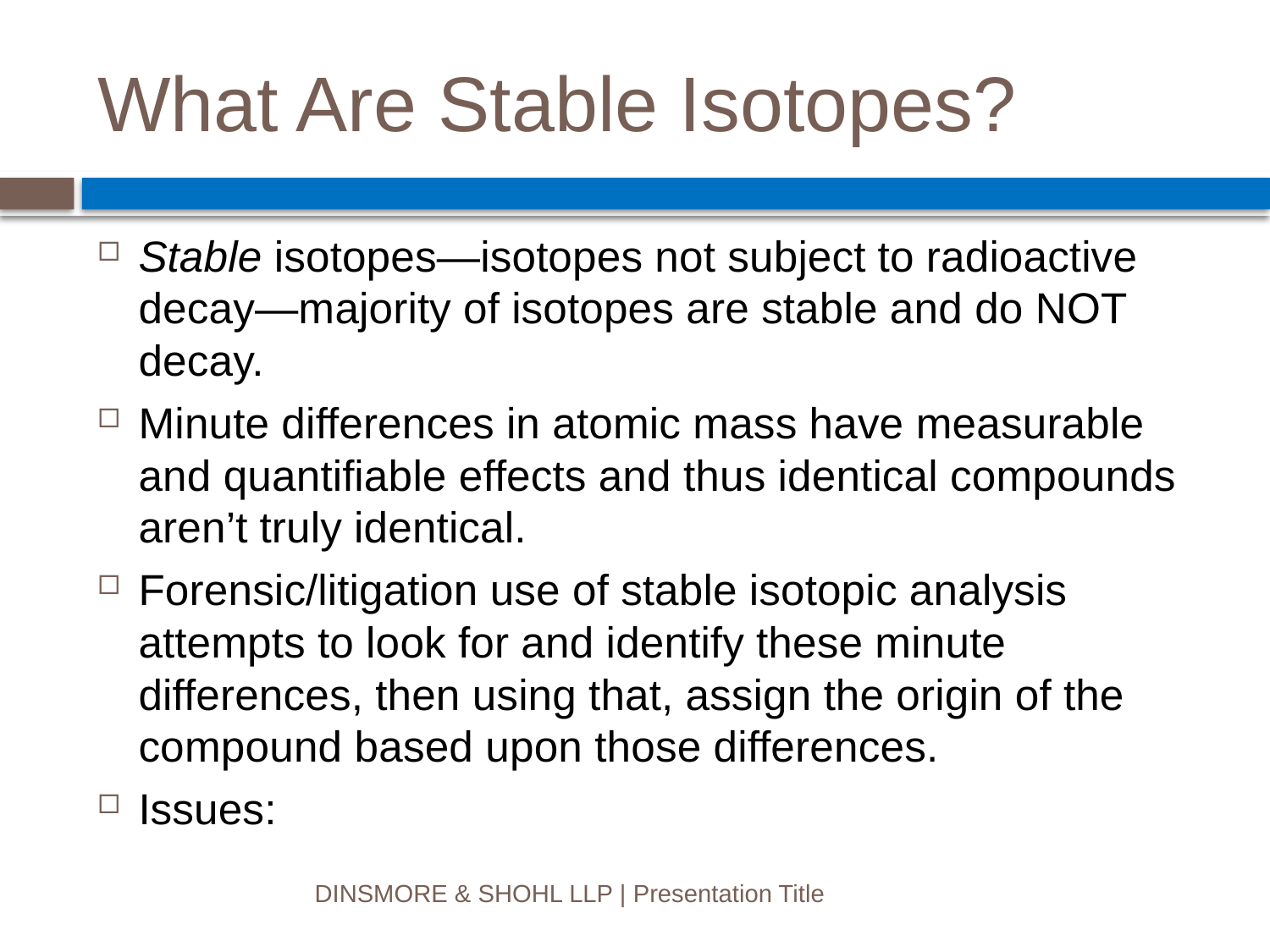

# What Are Stable Isotopes?
Stable isotopes—isotopes not subject to radioactive decay—majority of isotopes are stable and do NOT decay.
Minute differences in atomic mass have measurable and quantifiable effects and thus identical compounds aren’t truly identical.
Forensic/litigation use of stable isotopic analysis attempts to look for and identify these minute differences, then using that, assign the origin of the compound based upon those differences.
Issues:

DINSMORE & SHOHL LLP | Presentation Title